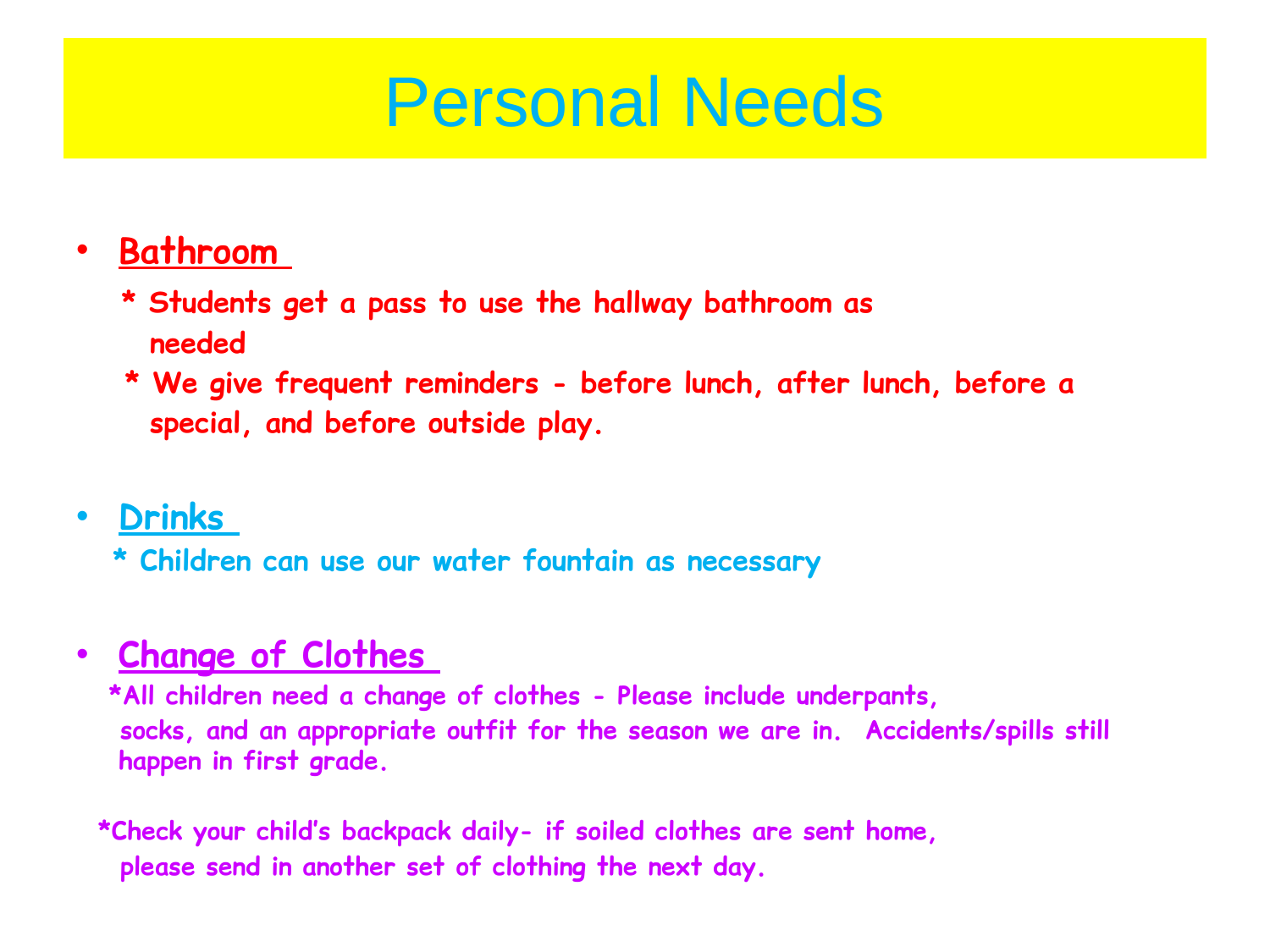

# Personal Needs
Bathroom
   * Students get a pass to use the hallway bathroom as
      needed
    * We give frequent reminders - before lunch, after lunch, before a
      special, and before outside play.

Drinks
   * Children can use our water fountain as necessary

Change of Clothes
   *All children need a change of clothes - Please include underpants,
    socks, and an appropriate outfit for the season we are in.  Accidents/spills still happen in first grade.

  *Check your child’s backpack daily- if soiled clothes are sent home,
    please send in another set of clothing the next day.